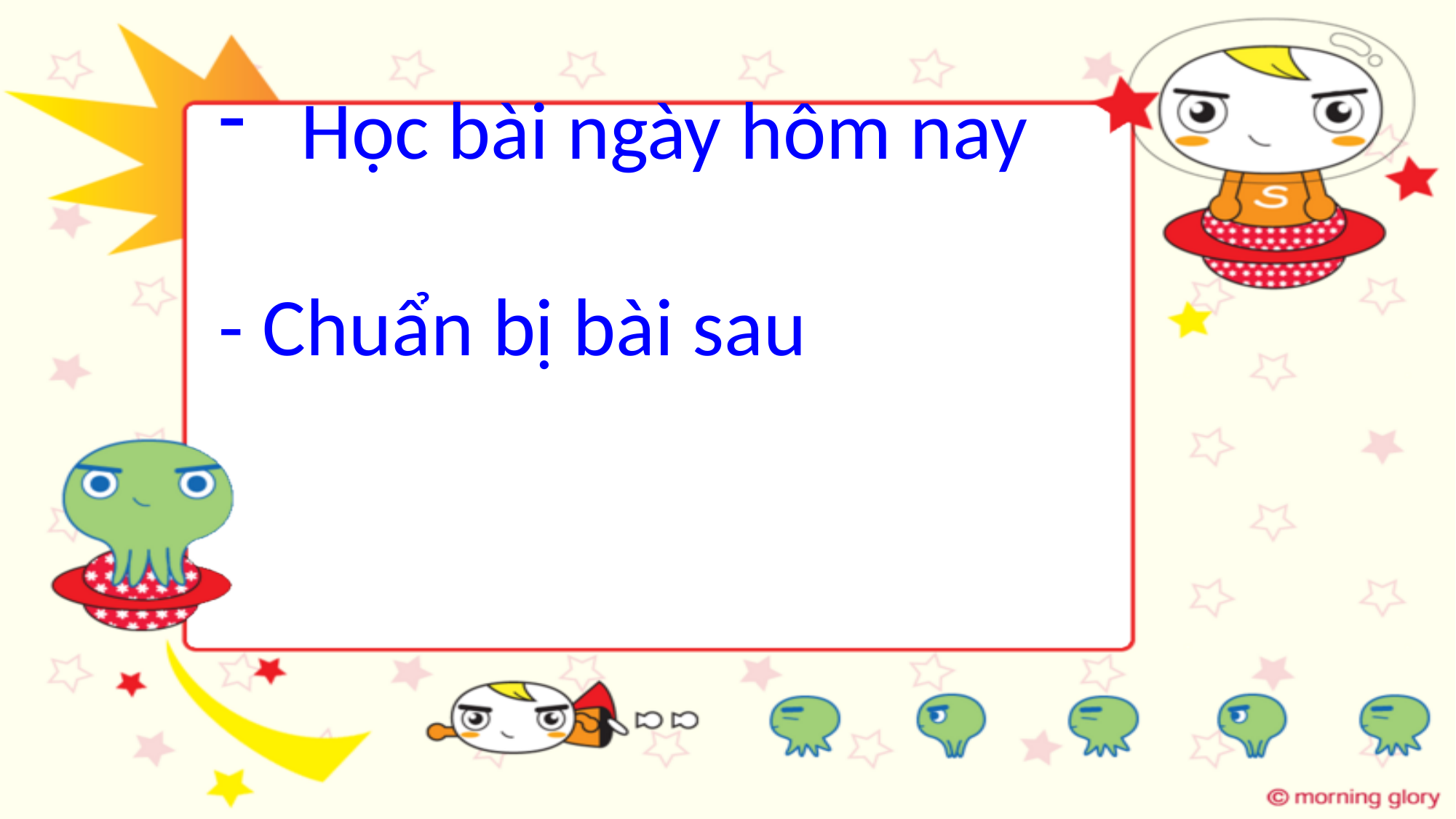

Học bài ngày hôm nay

- Chuẩn bị bài sau